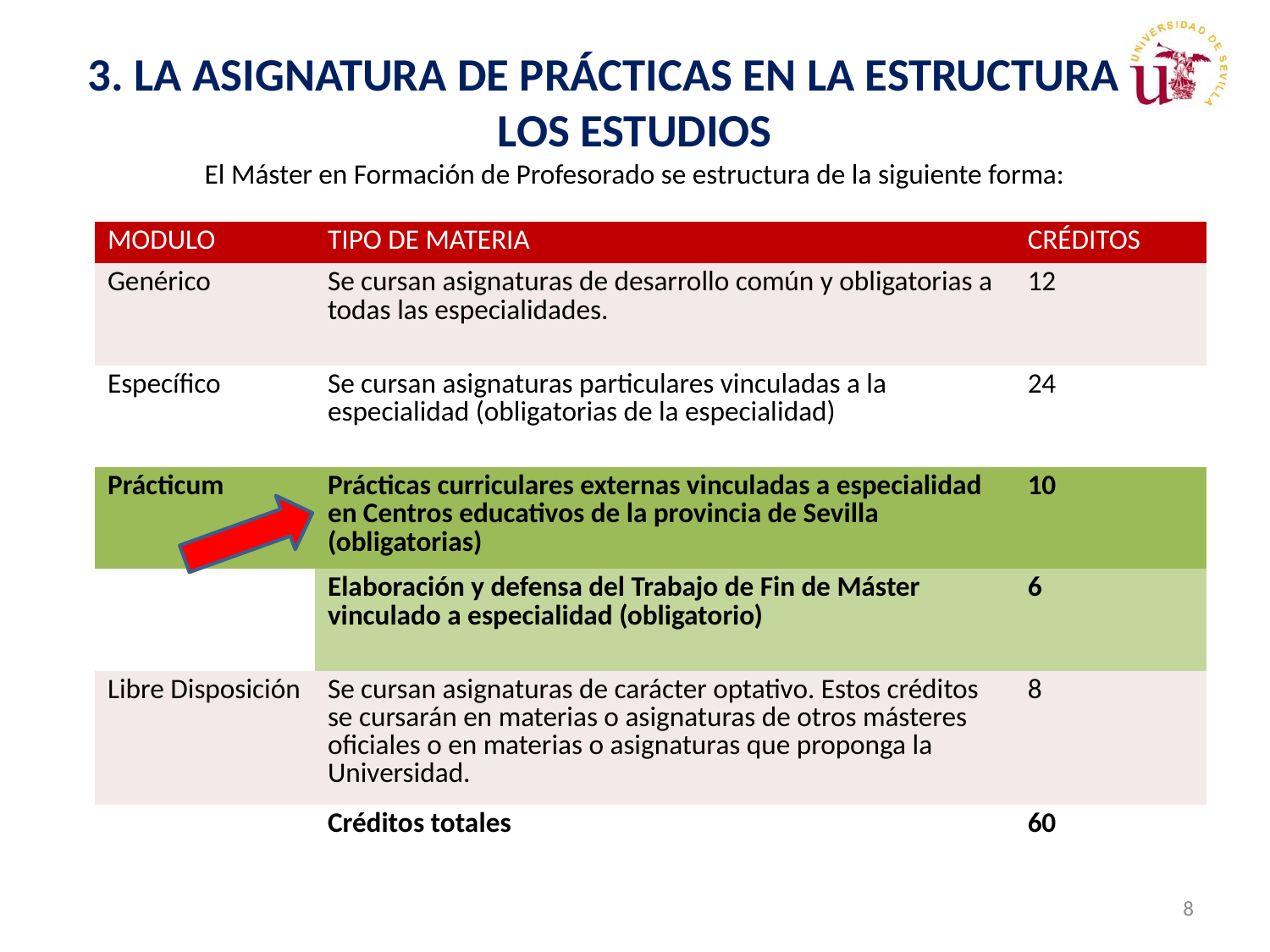

# 3. LA ASIGNATURA DE PRÁCTICAS EN LA ESTRUCTURA DE LOS ESTUDIOS El Máster en Formación de Profesorado se estructura de la siguiente forma:
| MODULO | TIPO DE MATERIA | CRÉDITOS |
| --- | --- | --- |
| Genérico | Se cursan asignaturas de desarrollo común y obligatorias a todas las especialidades. | 12 |
| Específico | Se cursan asignaturas particulares vinculadas a la especialidad (obligatorias de la especialidad) | 24 |
| Prácticum | Prácticas curriculares externas vinculadas a especialidad en Centros educativos de la provincia de Sevilla (obligatorias) | 10 |
|  | Elaboración y defensa del Trabajo de Fin de Máster vinculado a especialidad (obligatorio) | 6 |
| Libre Disposición | Se cursan asignaturas de carácter optativo. Estos créditos se cursarán en materias o asignaturas de otros másteres oficiales o en materias o asignaturas que proponga la Universidad. | 8 |
|  | Créditos totales | 60 |

8